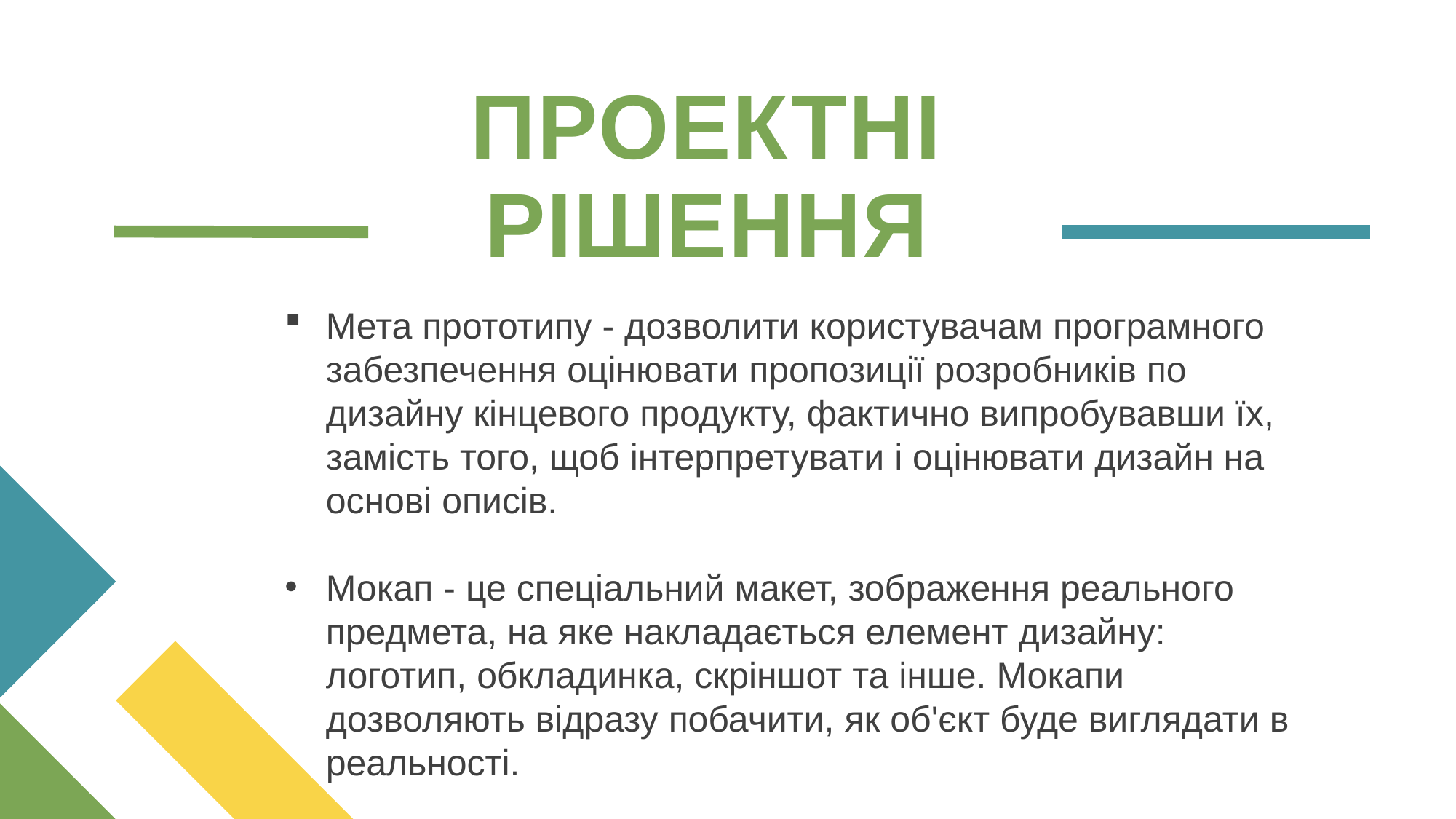

# ПРОЕКТНІ РІШЕННЯ

Мета прототипу - дозволити користувачам програмного забезпечення оцінювати пропозиції розробників по дизайну кінцевого продукту, фактично випробувавши їх, замість того, щоб інтерпретувати і оцінювати дизайн на основі описів.
Мокап - це спеціальний макет, зображення реального предмета, на яке накладається елемент дизайну: логотип, обкладинка, скріншот та інше. Мокапи дозволяють відразу побачити, як об'єкт буде виглядати в реальності.